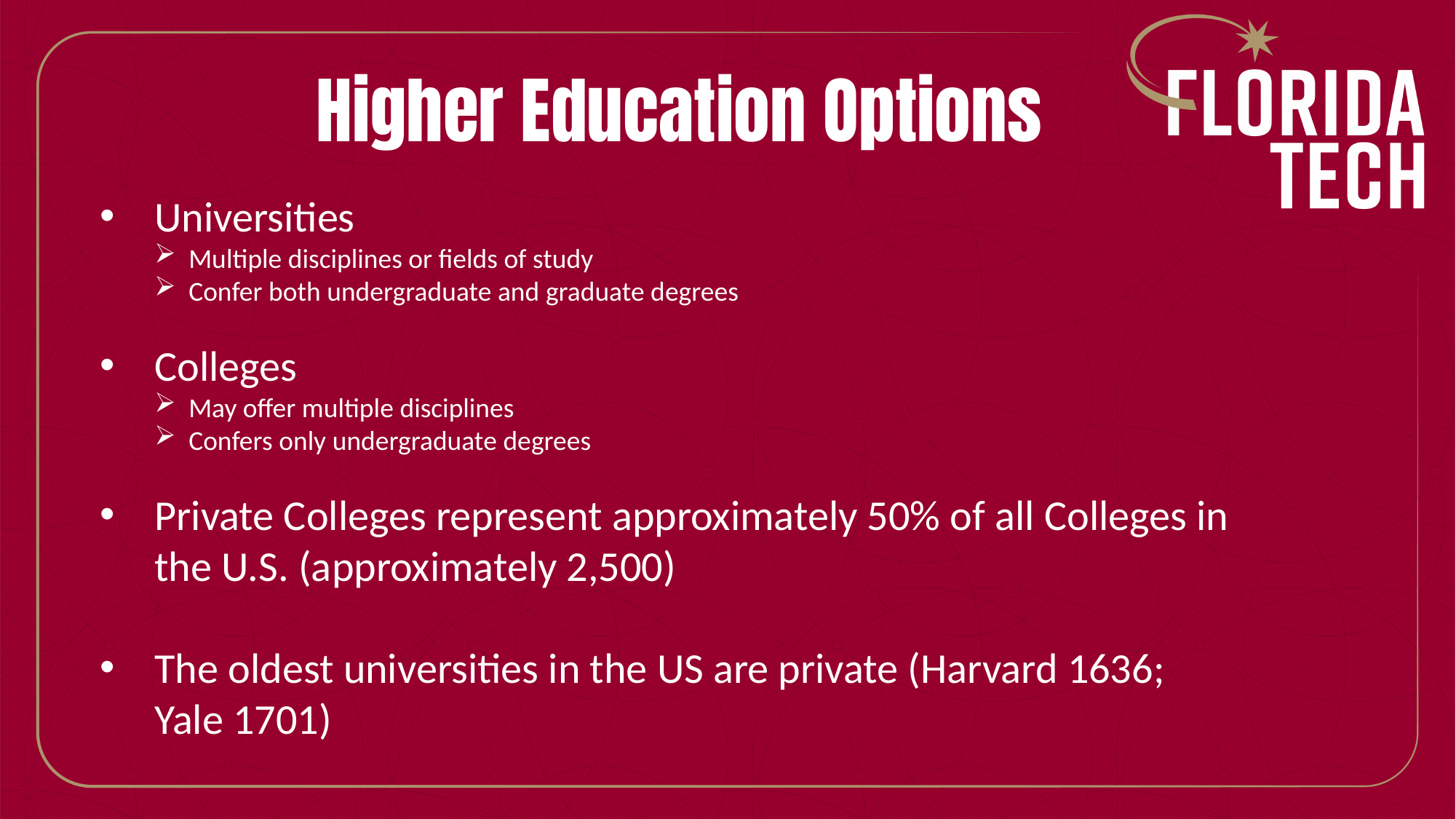

Higher Education Options

Universities
Multiple disciplines or fields of study
Confer both undergraduate and graduate degrees

Colleges
May offer multiple disciplines
Confers only undergraduate degrees

Private Colleges represent approximately 50% of all Colleges in the U.S. (approximately 2,500)

The oldest universities in the US are private (Harvard 1636; Yale 1701)